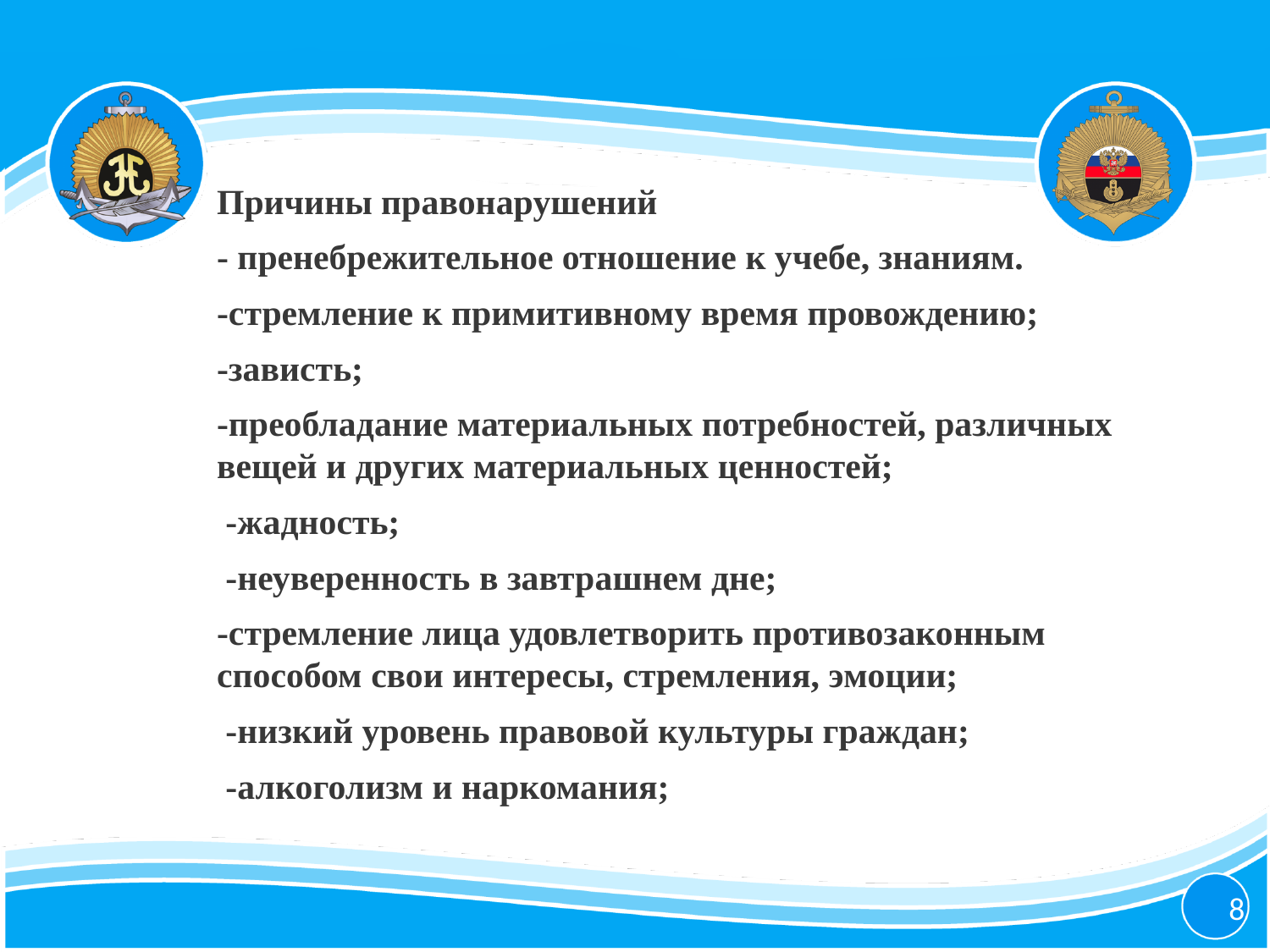

Причины правонарушений
- пренебрежительное отношение к учебе, знаниям.
-стремление к примитивному время провождению;
-зависть;
-преобладание материальных потребностей, различных вещей и других материальных ценностей;
 -жадность;
 -неуверенность в завтрашнем дне;
-стремление лица удовлетворить противозаконным способом свои интересы, стремления, эмоции;
 -низкий уровень правовой культуры граждан;
 -алкоголизм и наркомания;

8